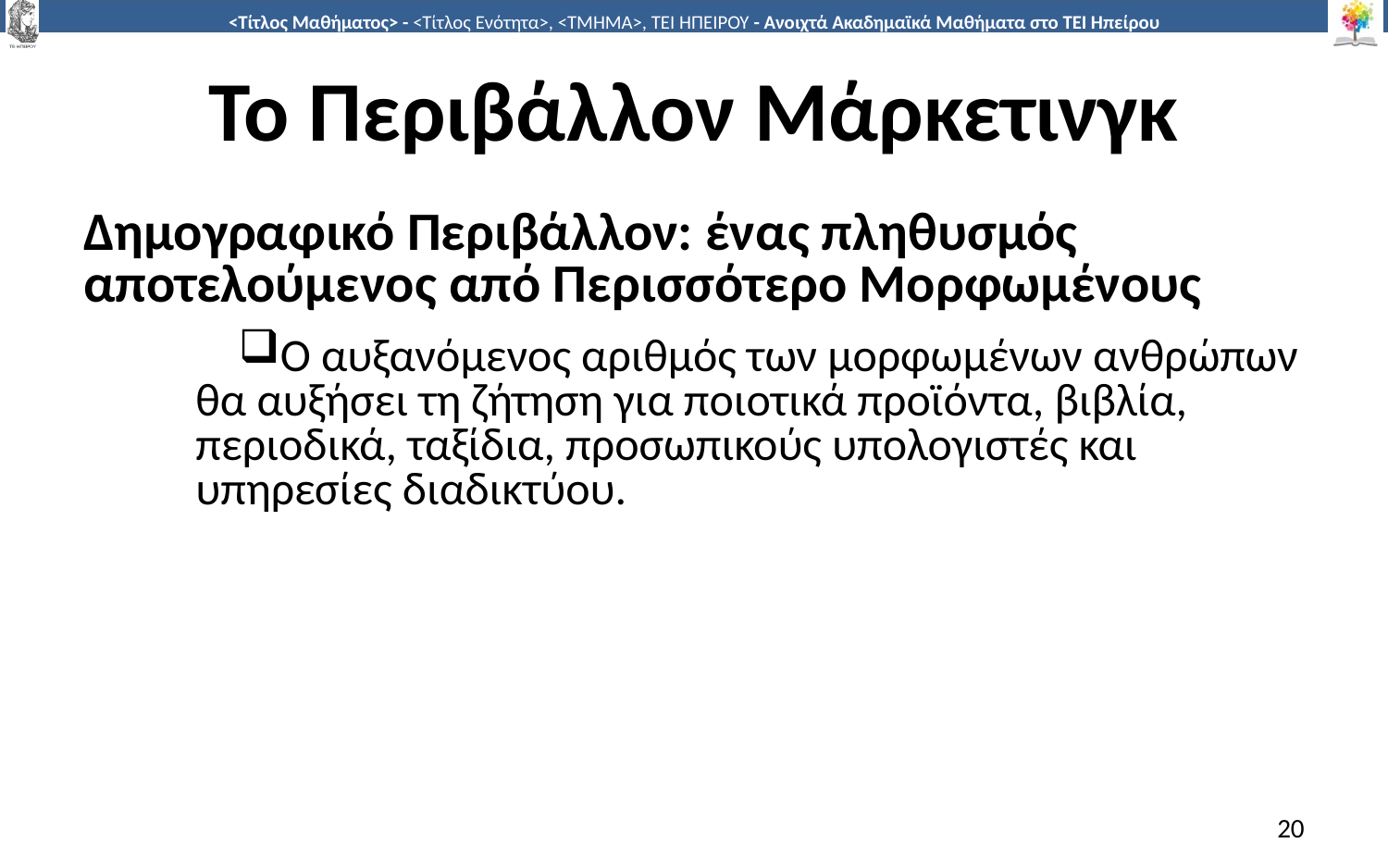

# Το Περιβάλλον Μάρκετινγκ
Δημογραφικό Περιβάλλον: ένας πληθυσμός αποτελούμενος από Περισσότερο Μορφωμένους
Ο αυξανόμενος αριθμός των μορφωμένων ανθρώπων θα αυξήσει τη ζήτηση για ποιοτικά προϊόντα, βιβλία, περιοδικά, ταξίδια, προσωπικούς υπολογιστές και υπηρεσίες διαδικτύου.

20